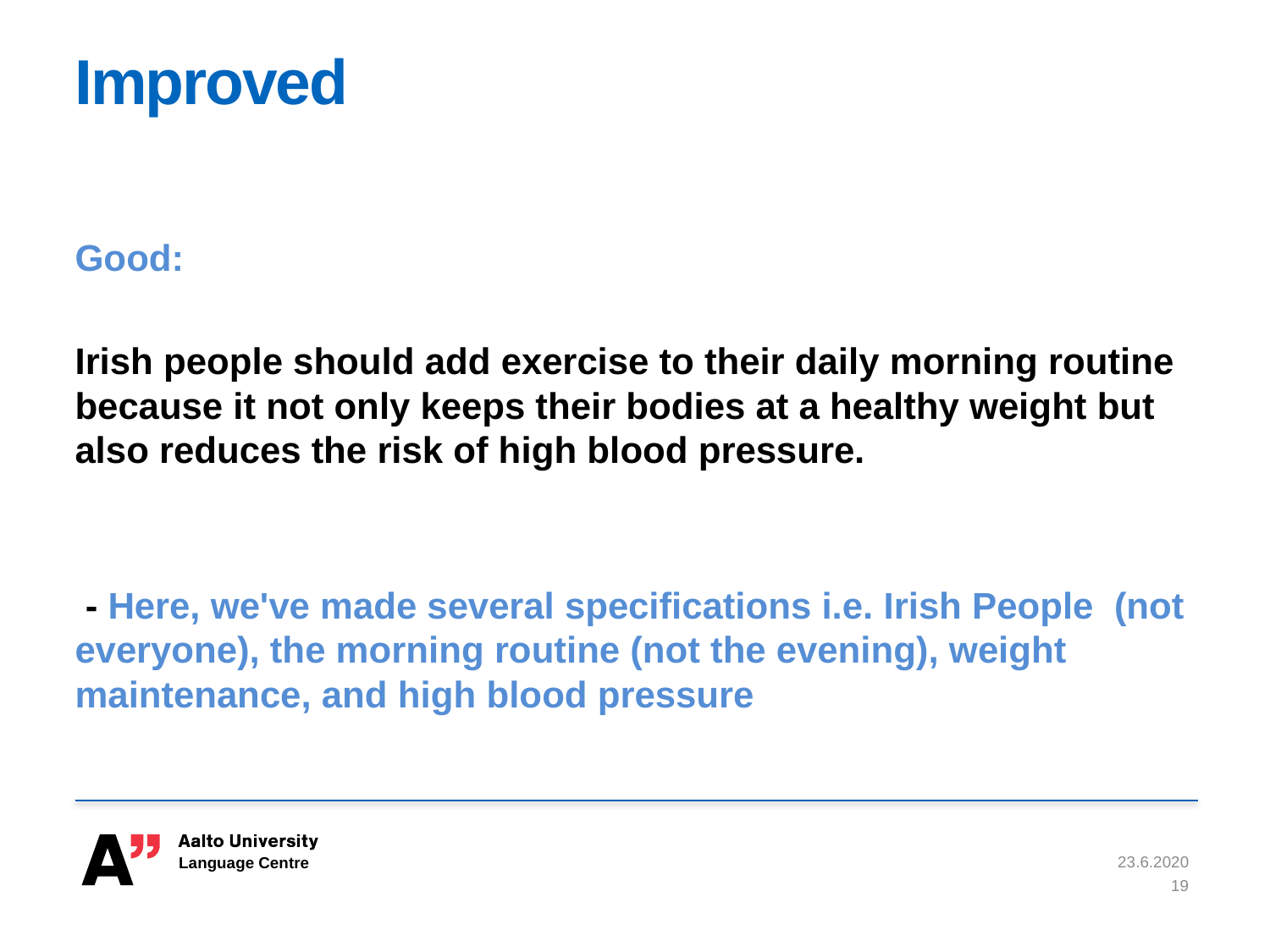

# Improved
Good:

Irish people should add exercise to their daily morning routine because it not only keeps their bodies at a healthy weight but also reduces the risk of high blood pressure.

 - Here, we've made several specifications i.e. Irish People  (not everyone), the morning routine (not the evening), weight maintenance, and high blood pressure
23.6.2020
19